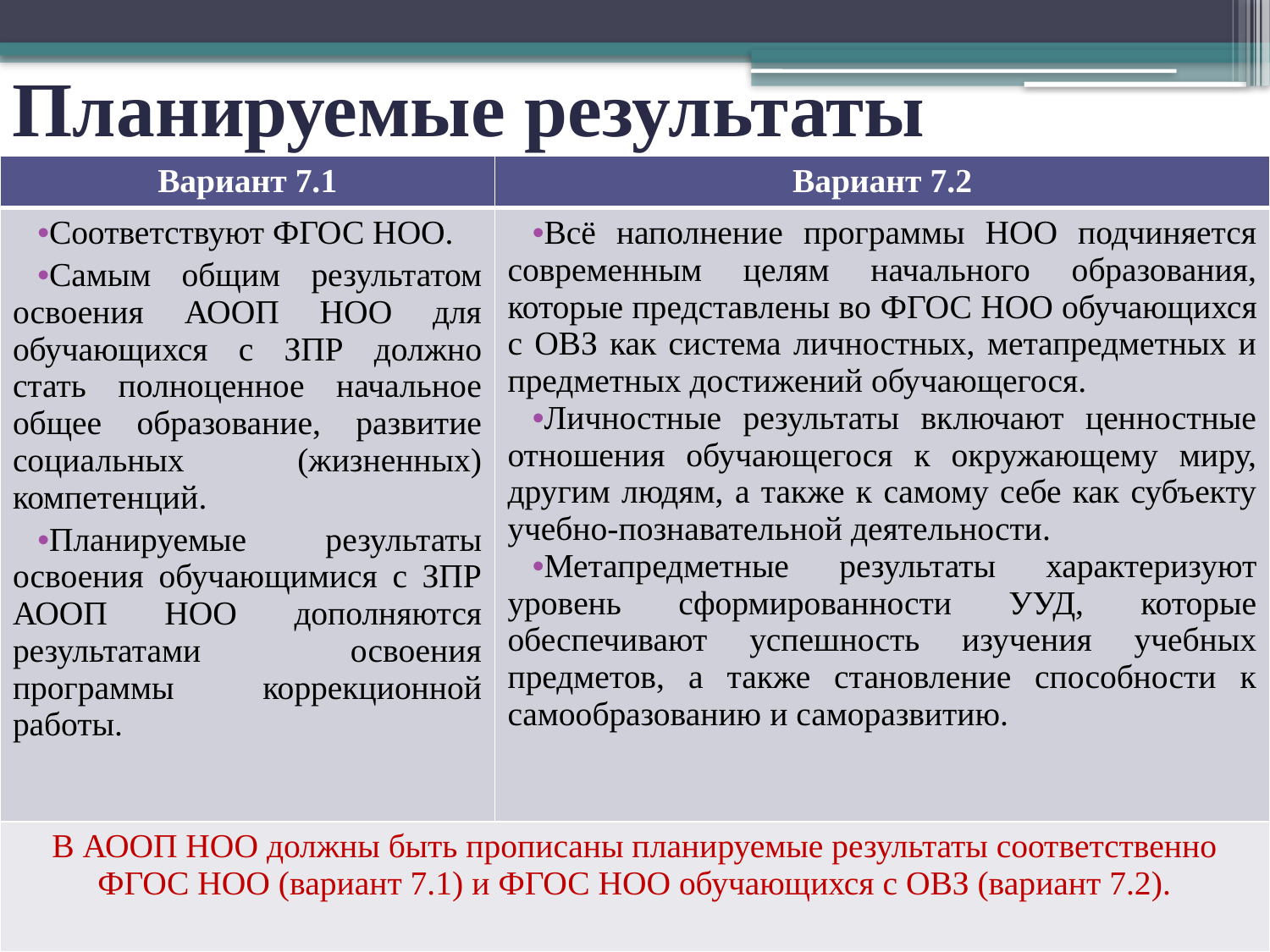

# Планируемые результаты
| Вариант 7.1 | Вариант 7.2 |
| --- | --- |
| Соответствуют ФГОС НОО. Самым общим результатом освоения АООП НОО для обучающихся с ЗПР должно стать полноценное начальное общее образование, развитие социальных (жизненных) компетенций. Планируемые результаты освоения обучающимися с ЗПР АООП НОО дополняются результатами освоения программы коррекционной работы. | Всё наполнение программы НОО подчиняется современным целям начального образования, которые представлены во ФГОС НОО обучающихся с ОВЗ как система личностных, метапредметных и предметных достижений обучающегося. Личностные результаты включают ценностные отношения обучающегося к окружающему миру, другим людям, а также к самому себе как субъекту учебно-познавательной деятельности. Метапредметные результаты характеризуют уровень сформированности УУД, которые обеспечивают успешность изучения учебных предметов, а также становление способности к самообразованию и саморазвитию. |
| В АООП НОО должны быть прописаны планируемые результаты соответственно ФГОС НОО (вариант 7.1) и ФГОС НОО обучающихся с ОВЗ (вариант 7.2). |  |